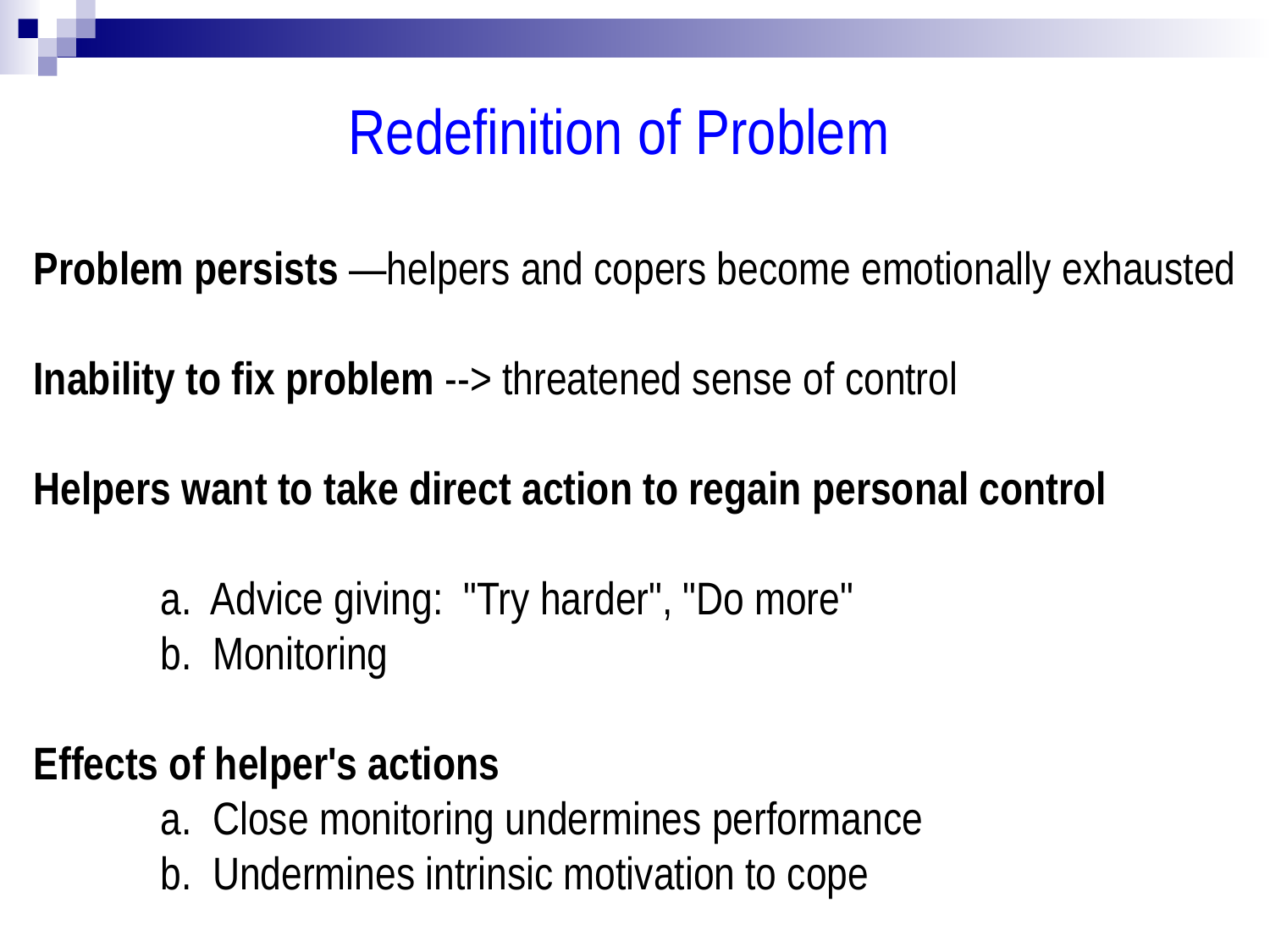

Redefinition of Problem
Problem persists —helpers and copers become emotionally exhausted

Inability to fix problem --> threatened sense of control

Helpers want to take direct action to regain personal control

	a.  Advice giving:  "Try harder", "Do more"
	b.  Monitoring

Effects of helper's actions
	a.  Close monitoring undermines performance
	b.  Undermines intrinsic motivation to cope